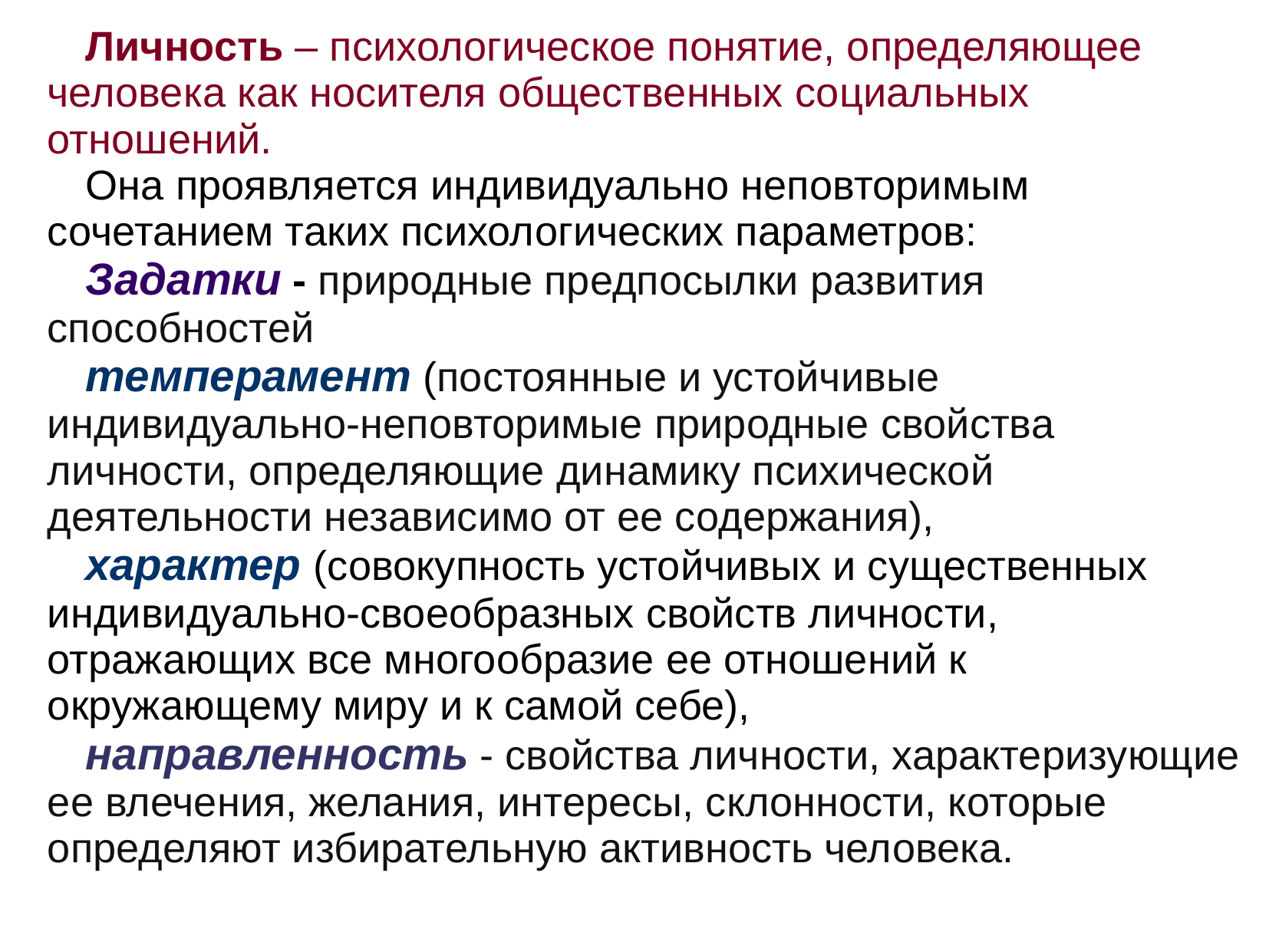

Личность – психологическое понятие, определяющее человека как носителя общественных социальных отношений.
Она проявляется индивидуально неповторимым сочетанием таких психологических параметров:
Задатки - природные предпосылки развития способностей
темперамент (постоянные и устойчивые индивидуально-неповторимые природные свойства личности, определяющие динамику психической деятельности независимо от ее содержания),
характер (совокупность устойчивых и существенных индивидуально-своеобразных свойств личности, отражающих все многообразие ее отношений к окружающему миру и к самой себе),
направленность - свойства личности, характеризующие ее влечения, желания, интересы, склонности, которые определяют избирательную активность человека.